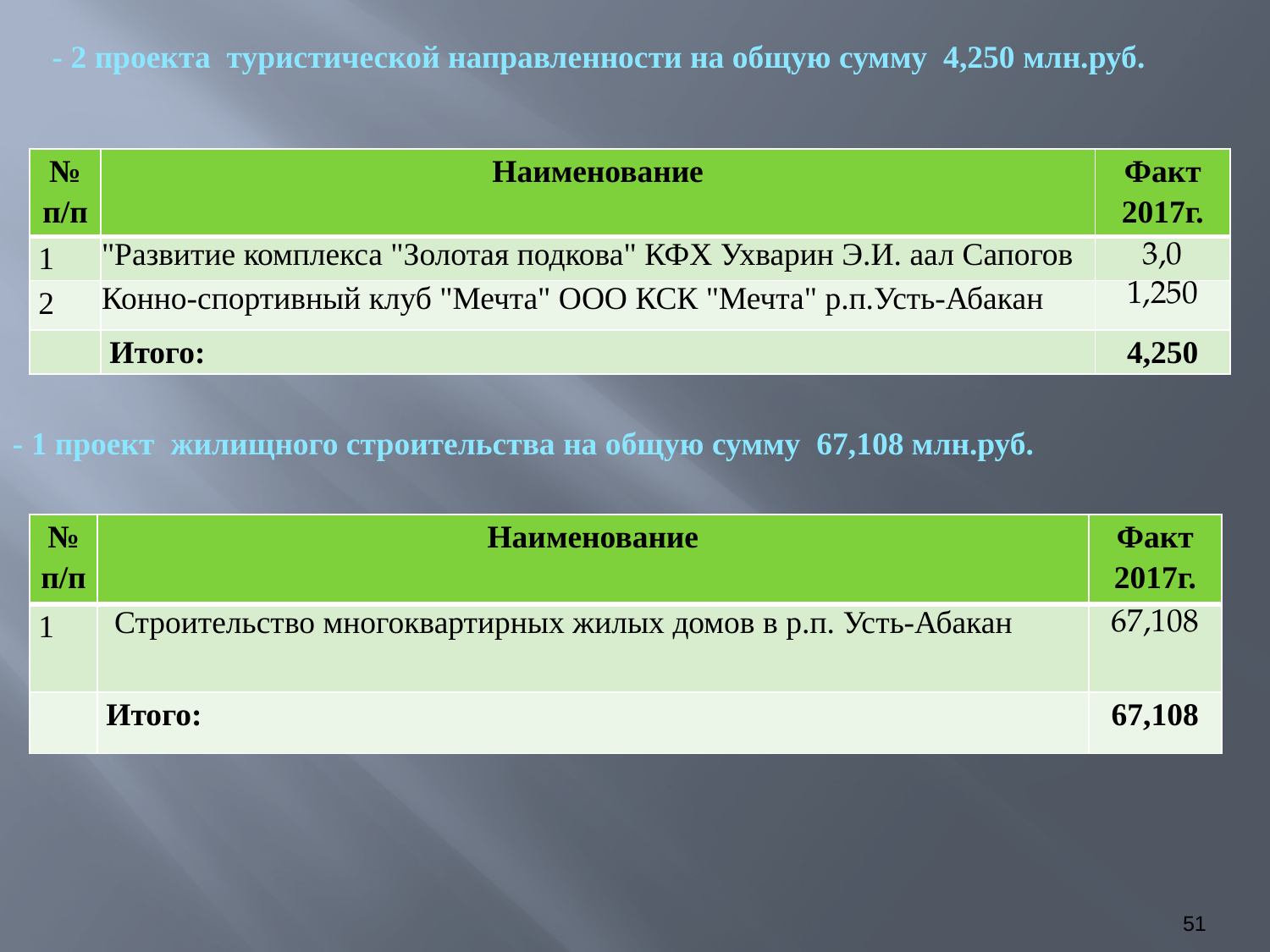

- 2 проекта  туристической направленности на общую сумму  4,250 млн.руб.
| № п/п | Наименование | Факт 2017г. |
| --- | --- | --- |
| 1 | "Развитие комплекса "Золотая подкова" КФХ Ухварин Э.И. аал Сапогов | 3,0 |
| 2 | Конно-спортивный клуб "Мечта" ООО КСК "Мечта" р.п.Усть-Абакан | 1,250 |
|  | Итого: | 4,250 |
- 1 проект  жилищного строительства на общую сумму  67,108 млн.руб.

| № п/п | Наименование | Факт 2017г. |
| --- | --- | --- |
| 1 | Строительство многоквартирных жилых домов в р.п. Усть-Абакан | 67,108 |
|  | Итого: | 67,108 |
51